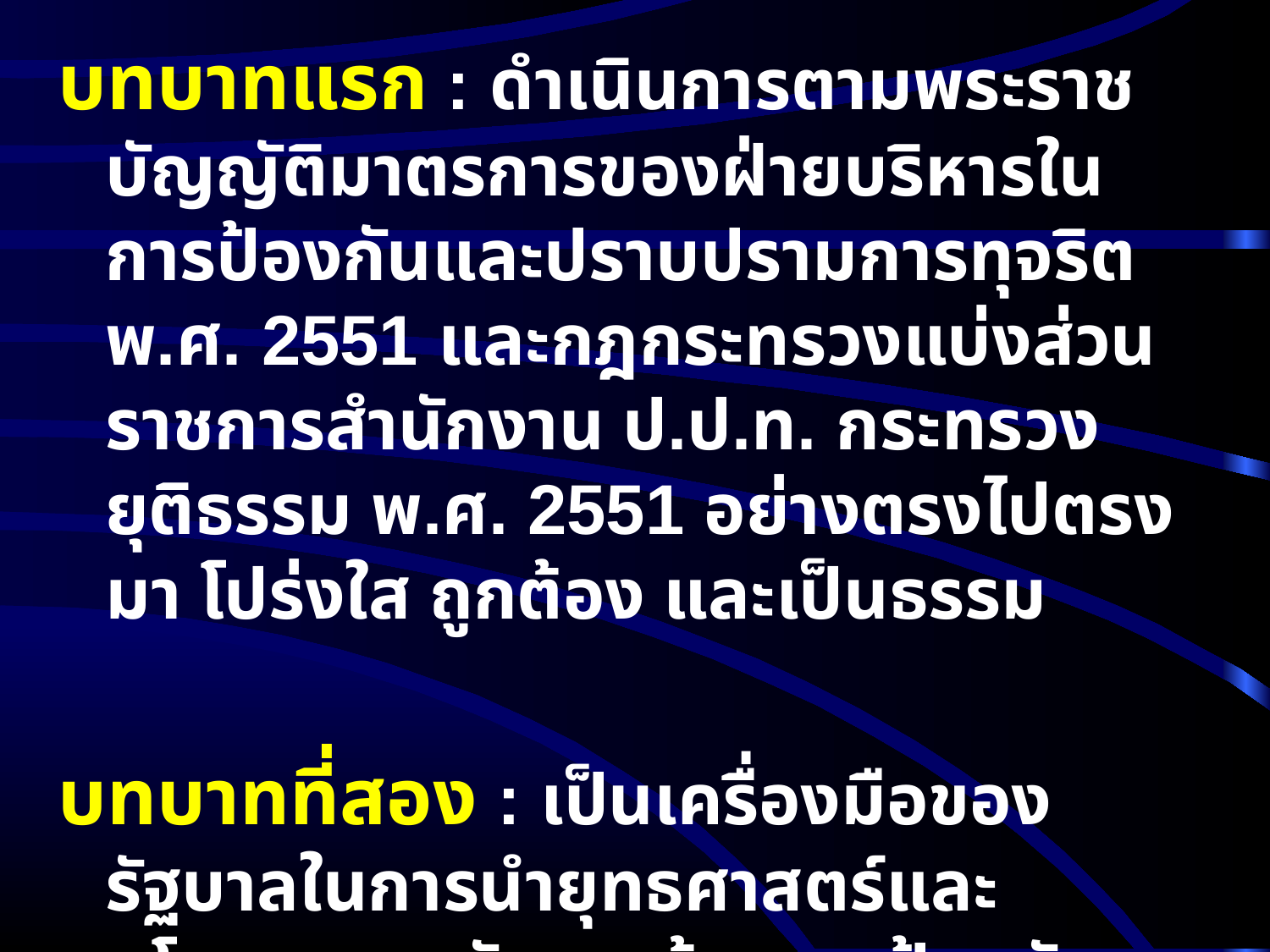

บทบาทแรก : ดำเนินการตามพระราชบัญญัติมาตรการของฝ่ายบริหารในการป้องกันและปราบปรามการทุจริต พ.ศ. 2551 และกฎกระทรวงแบ่งส่วนราชการสำนักงาน ป.ป.ท. กระทรวงยุติธรรม พ.ศ. 2551 อย่างตรงไปตรงมา โปร่งใส ถูกต้อง และเป็นธรรม

บทบาทที่สอง : เป็นเครื่องมือของรัฐบาลในการนำยุทธศาสตร์และนโยบายของรัฐบาลด้านการป้องกัน และปราบปรามการทุจริตภาครัฐไปปฏิบัติให้บังเกิดผลสัมฤทธิ์